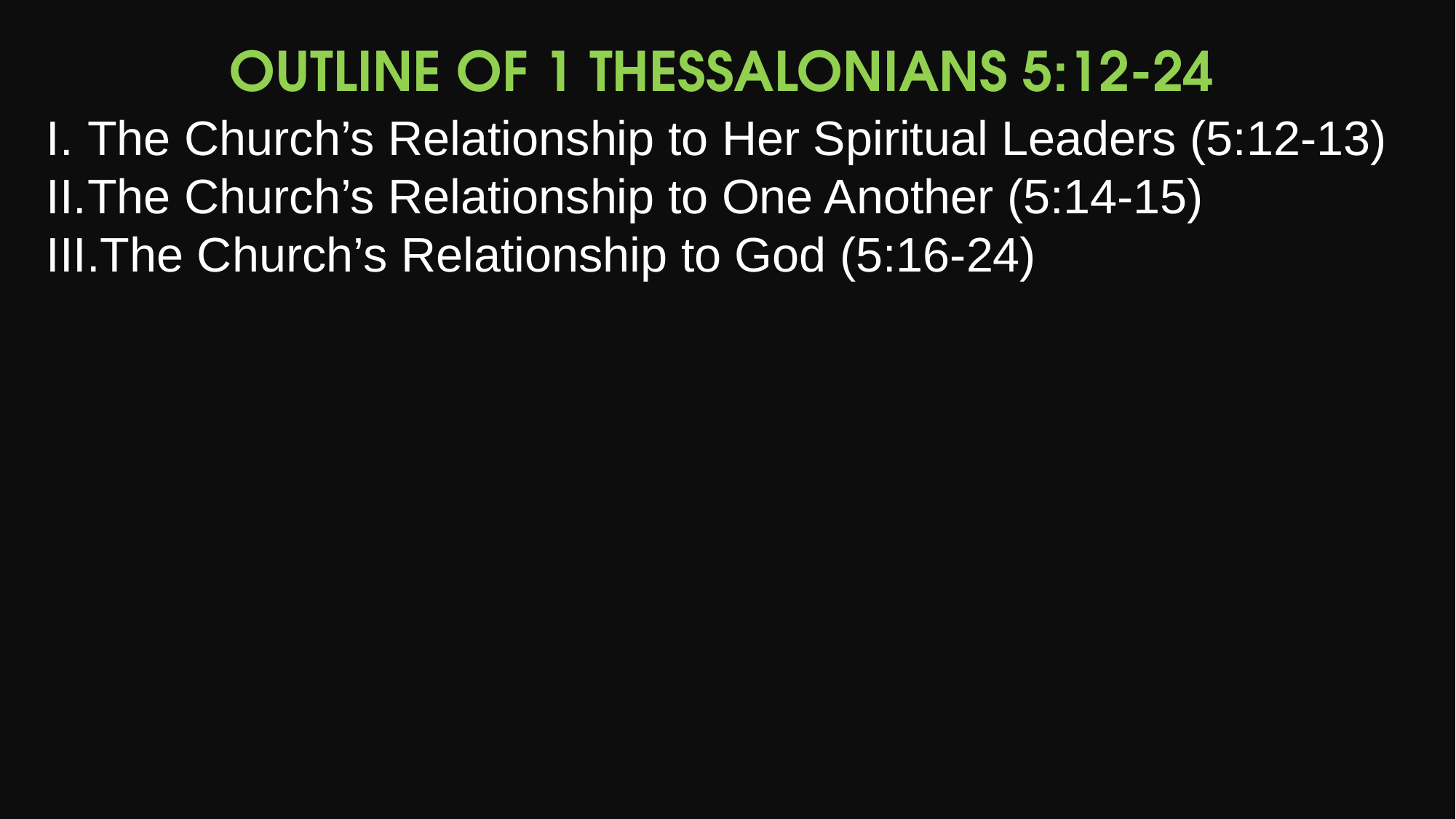

Outline of 1 Thessalonians 5:12-24
The Church’s Relationship to Her Spiritual Leaders (5:12-13)
The Church’s Relationship to One Another (5:14-15)
The Church’s Relationship to God (5:16-24)